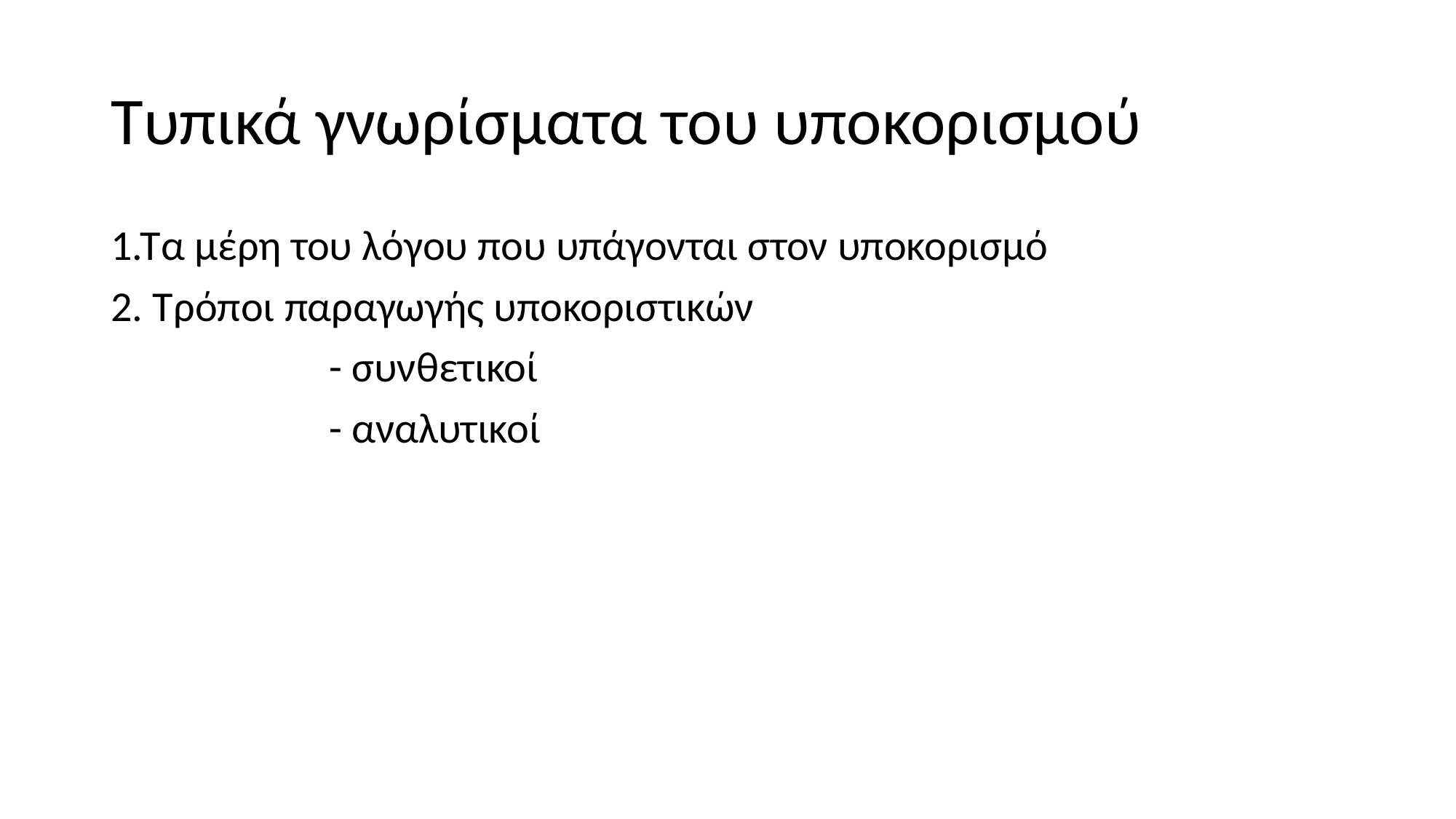

# Τυπικά γνωρίσματα του υποκορισμού
1.Τα μέρη του λόγου που υπάγονται στον υποκορισμό
2. Τρόποι παραγωγής υποκοριστικών
		- συνθετικοί
		- αναλυτικοί